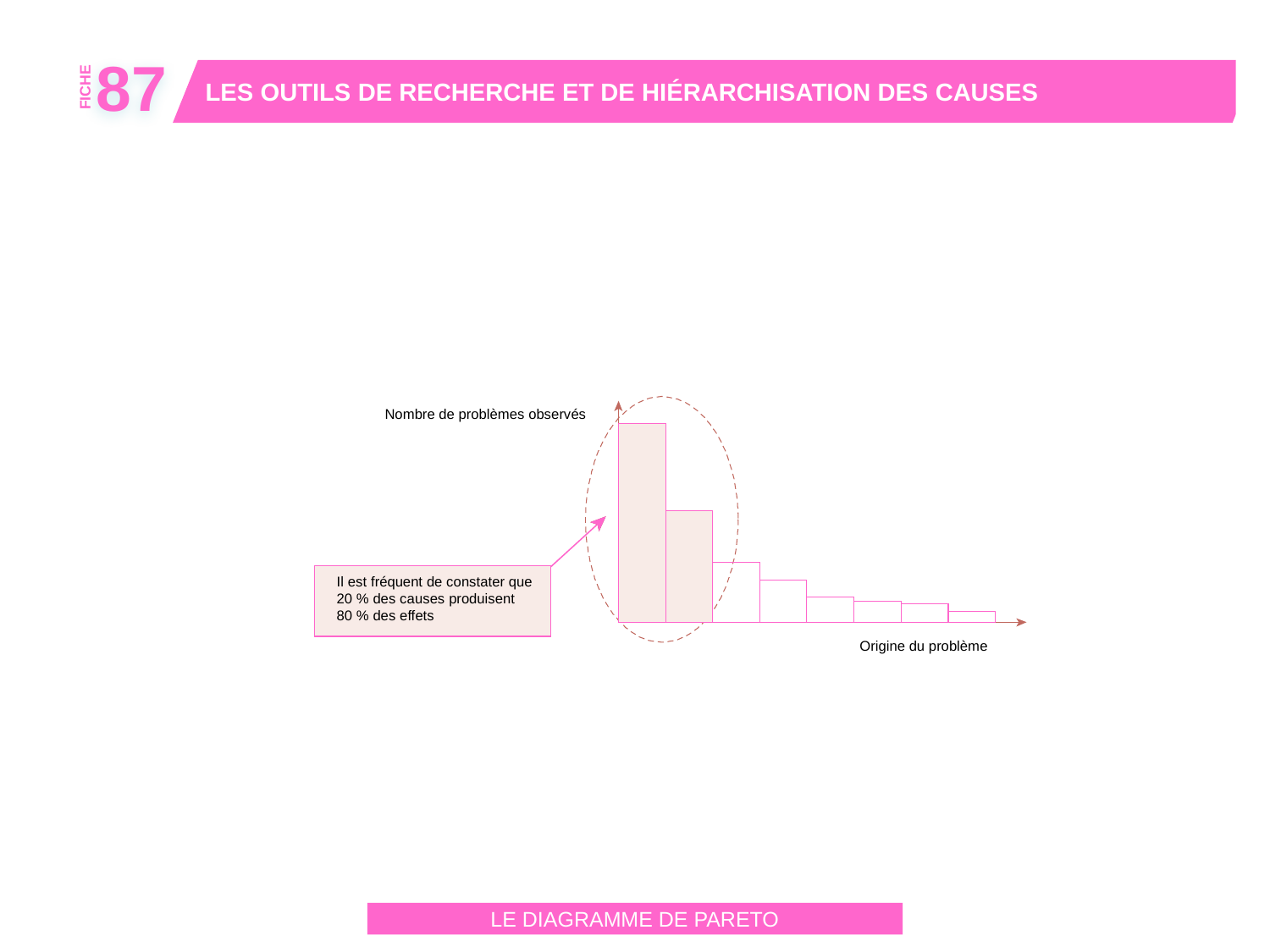

87

LES OUTILS DE RECHERCHE ET DE HIÉRARCHISATION DES CAUSES
FICHE

Nombre de problèmes observés

Il est fréquent de constater que
20 % des causes produisent
80 % des effets

Origine du problème

LE DIAGRAMME DE PARETO